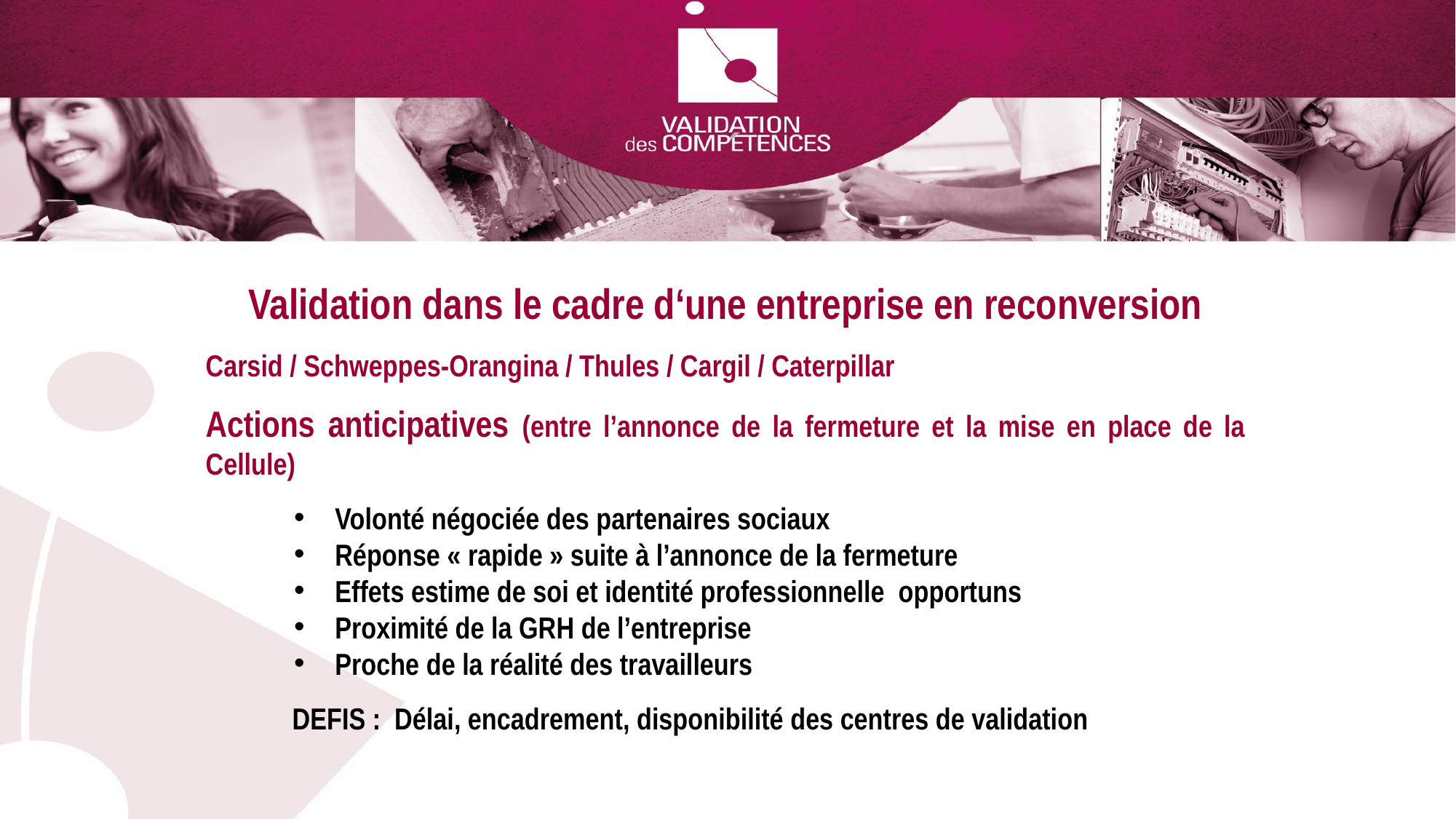

Validation dans le cadre d‘une entreprise en reconversion

Carsid / Schweppes-Orangina / Thules / Cargil / Caterpillar

Actions anticipatives (entre l’annonce de la fermeture et la mise en place de la Cellule)

Volonté négociée des partenaires sociaux
Réponse « rapide » suite à l’annonce de la fermeture
Effets estime de soi et identité professionnelle  opportuns
Proximité de la GRH de l’entreprise
Proche de la réalité des travailleurs

DEFIS :  Délai, encadrement, disponibilité des centres de validation